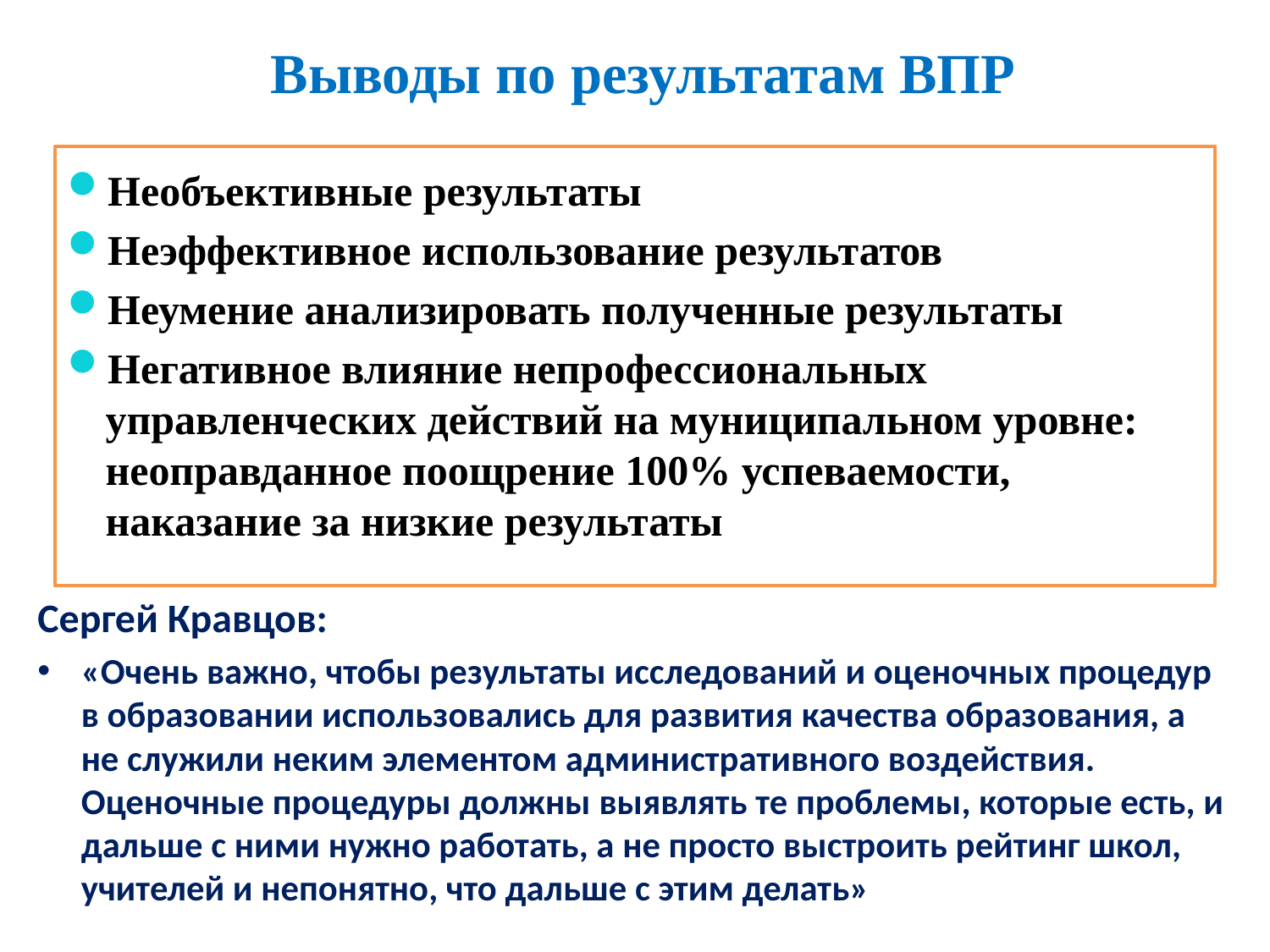

# Выводы по результатам ВПР

Необъективные результаты
Неэффективное использование результатов
Неумение анализировать полученные результаты
Негативное влияние непрофессиональных управленческих действий на муниципальном уровне: неоправданное поощрение 100% успеваемости, наказание за низкие результаты

Сергей Кравцов:
«Очень важно, чтобы результаты исследований и оценочных процедур в образовании использовались для развития качества образования, а не служили неким элементом административного воздействия. Оценочные процедуры должны выявлять те проблемы, которые есть, и дальше с ними нужно работать, а не просто выстроить рейтинг школ, учителей и непонятно, что дальше с этим делать»